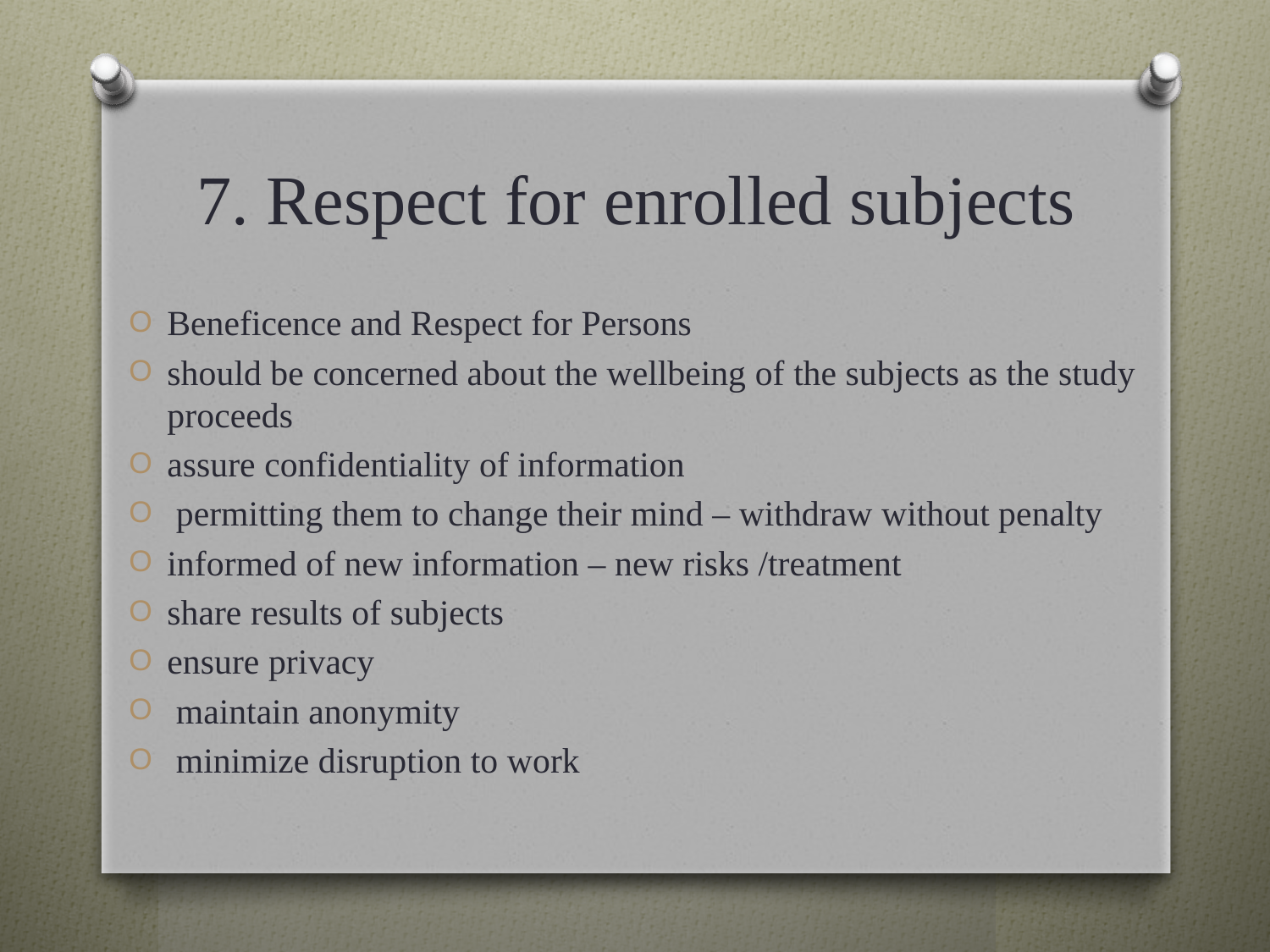

# 7. Respect for enrolled subjects
Beneficence and Respect for Persons
should be concerned about the wellbeing of the subjects as the study proceeds
assure confidentiality of information
 permitting them to change their mind – withdraw without penalty
informed of new information – new risks /treatment
share results of subjects
ensure privacy
 maintain anonymity
 minimize disruption to work